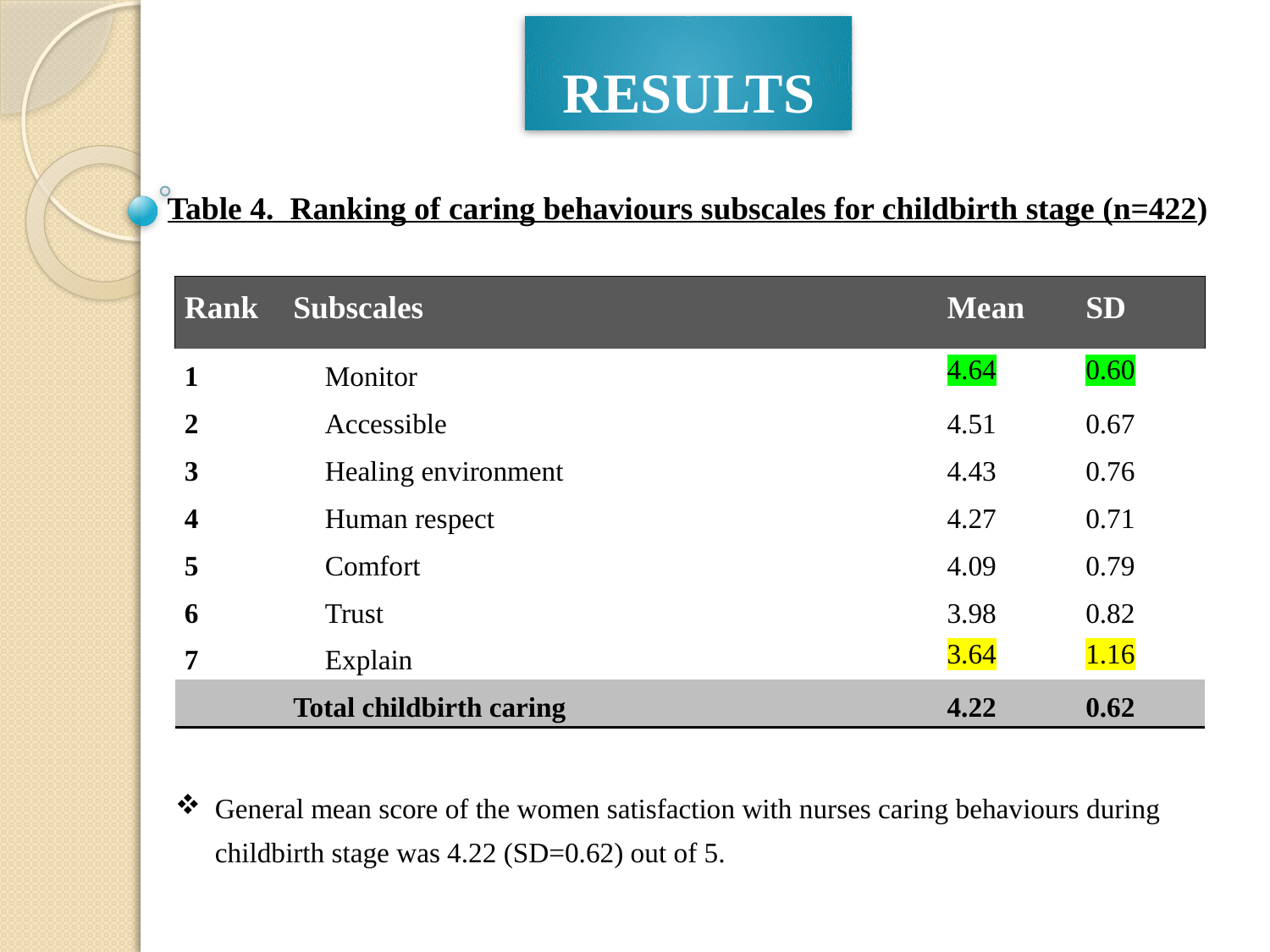

RESULTS
Table 4.  Ranking of caring behaviours subscales for childbirth stage (n=422)

| Rank | Subscales | Mean | SD |
| --- | --- | --- | --- |
| 1 | Monitor | 4.64 | 0.60 |
| 2 | Accessible | 4.51 | 0.67 |
| 3 | Healing environment | 4.43 | 0.76 |
| 4 | Human respect | 4.27 | 0.71 |
| 5 | Comfort | 4.09 | 0.79 |
| 6 | Trust | 3.98 | 0.82 |
| 7 | Explain | 3.64 | 1.16 |
|  | Total childbirth caring | 4.22 | 0.62 |
General mean score of the women satisfaction with nurses caring behaviours during childbirth stage was 4.22 (SD=0.62) out of 5.